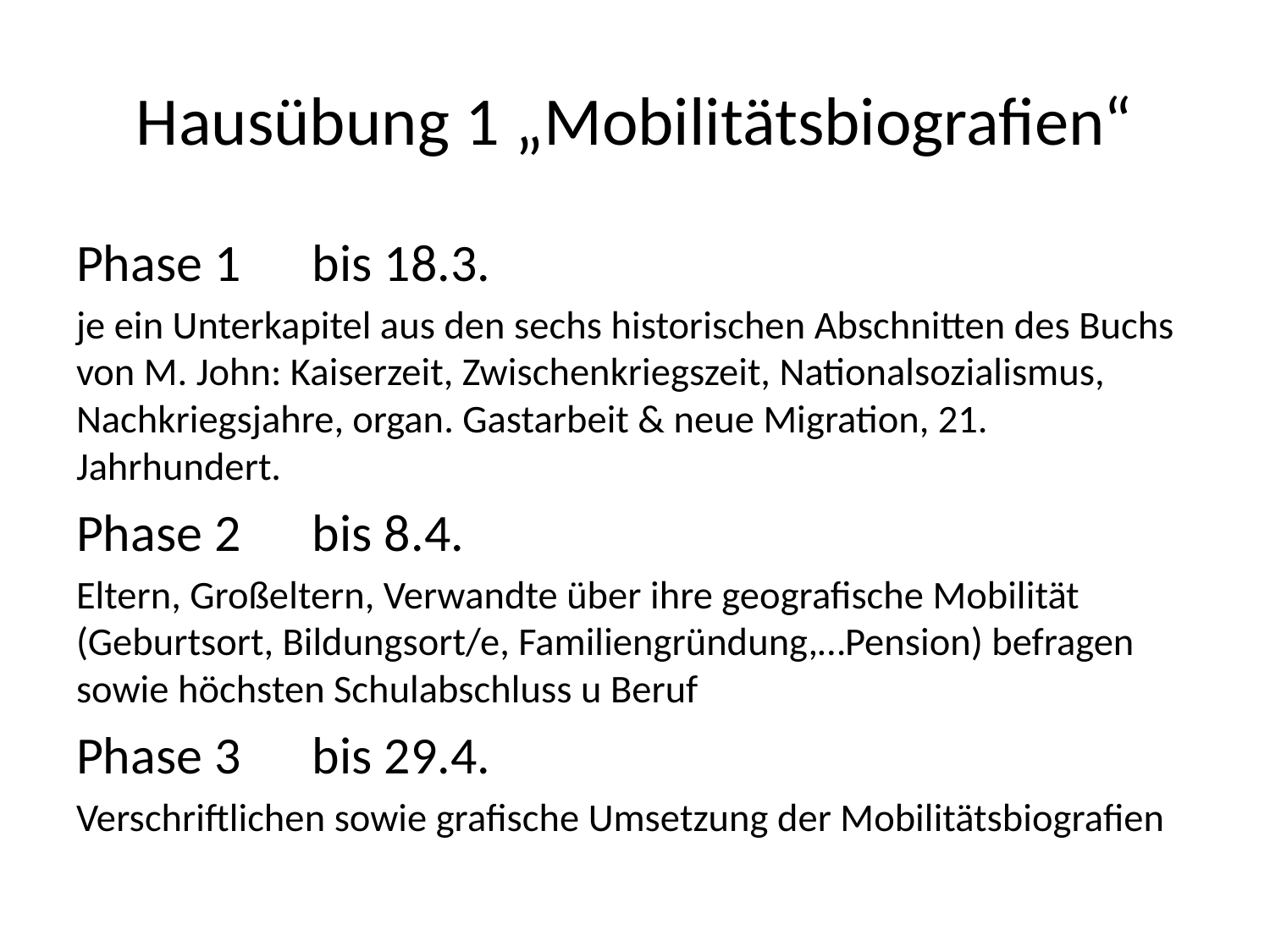

# Hausübung 1 „Mobilitätsbiografien“
Phase 1 	bis 18.3.
je ein Unterkapitel aus den sechs historischen Abschnitten des Buchs von M. John: Kaiserzeit, Zwischenkriegszeit, Nationalsozialismus, Nachkriegsjahre, organ. Gastarbeit & neue Migration, 21. Jahrhundert.
Phase 2	bis 8.4.
Eltern, Großeltern, Verwandte über ihre geografische Mobilität (Geburtsort, Bildungsort/e, Familiengründung,…Pension) befragen sowie höchsten Schulabschluss u Beruf
Phase 3	bis 29.4.
Verschriftlichen sowie grafische Umsetzung der Mobilitätsbiografien